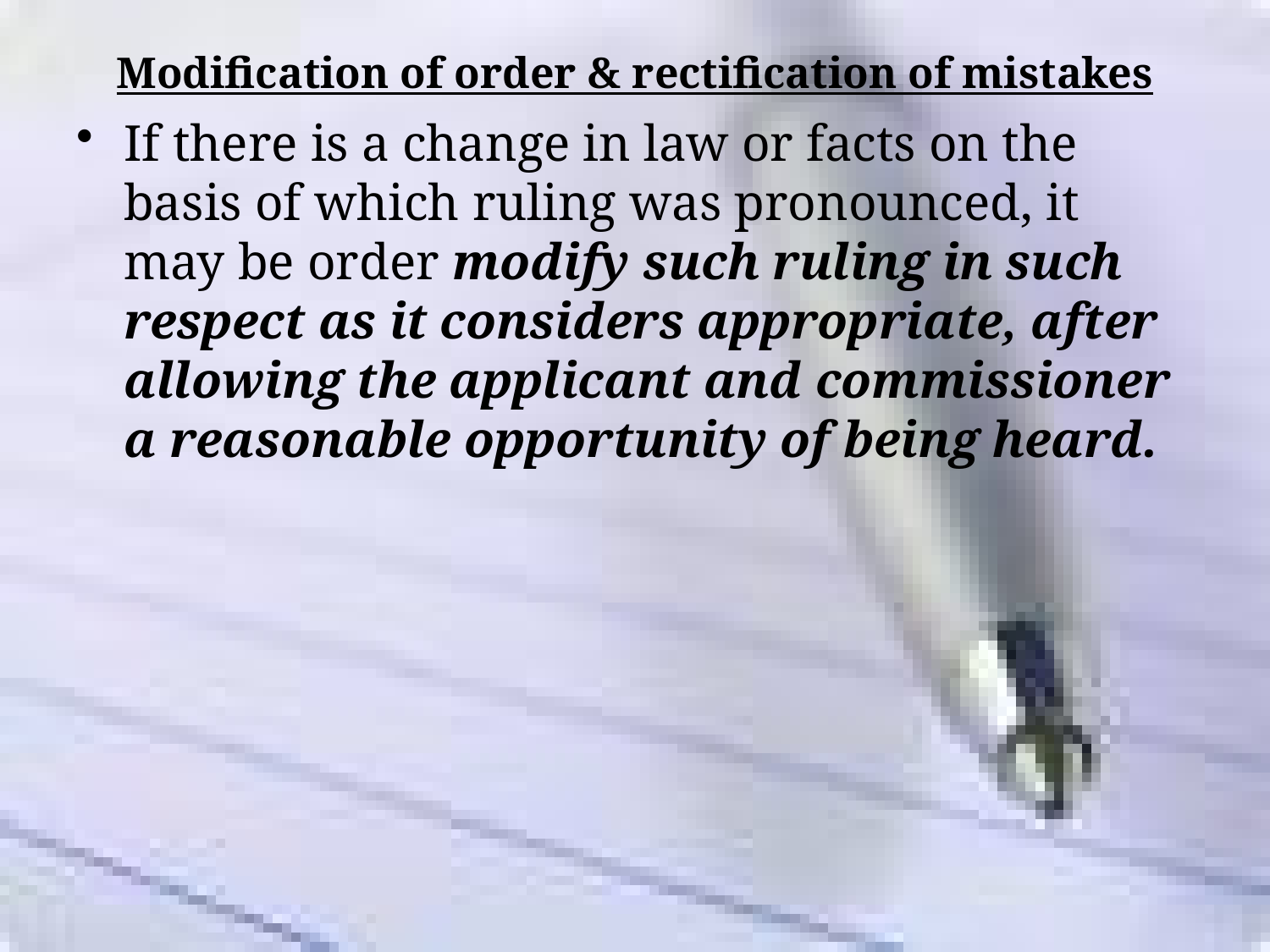

# Modification of order & rectification of mistakes
If there is a change in law or facts on the basis of which ruling was pronounced, it may be order modify such ruling in such respect as it considers appropriate, after allowing the applicant and commissioner a reasonable opportunity of being heard.